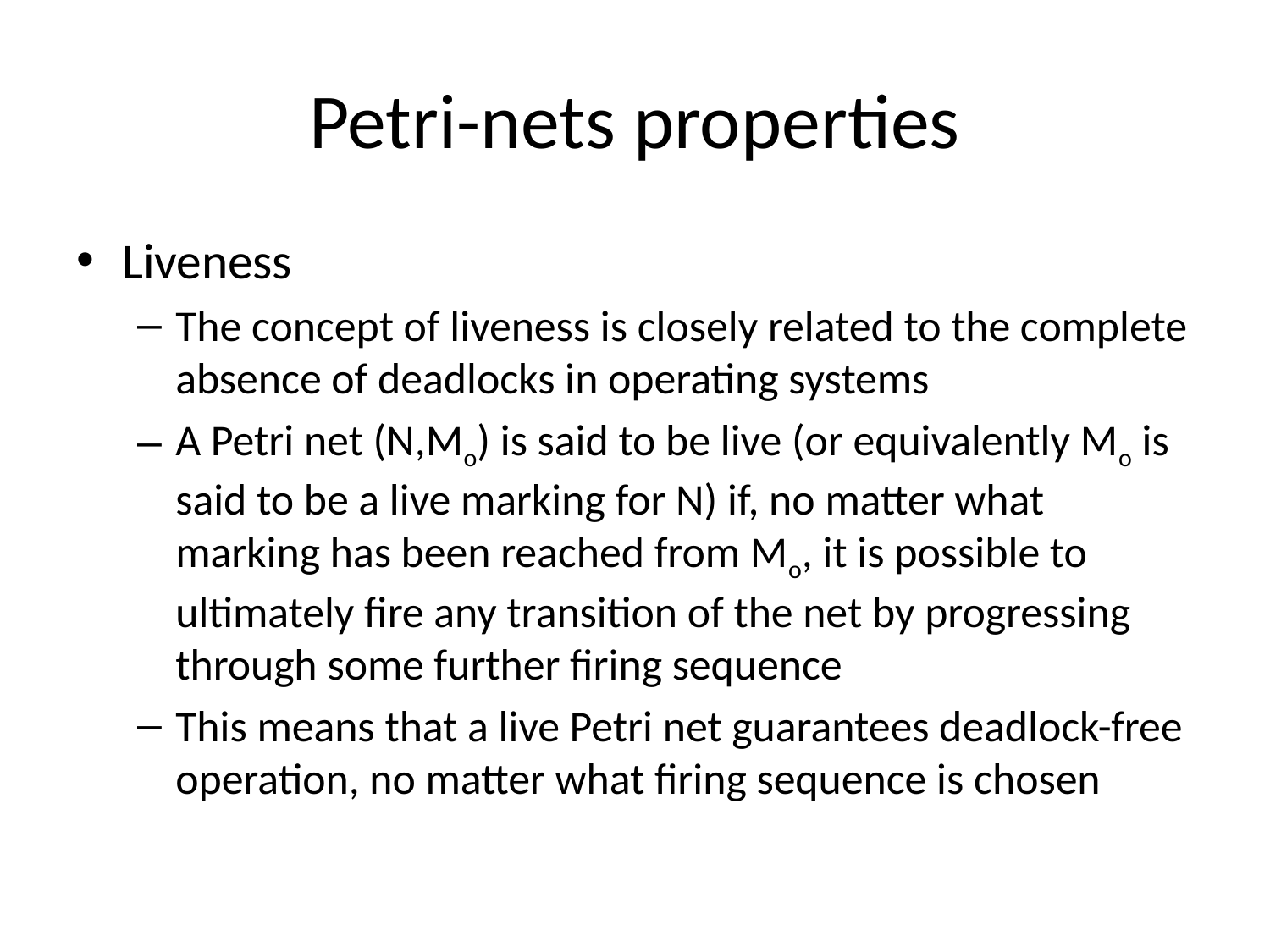

# Petri-nets properties
Liveness
The concept of liveness is closely related to the complete absence of deadlocks in operating systems
A Petri net (N,Mo) is said to be live (or equivalently Mo is said to be a live marking for N) if, no matter what marking has been reached from Mo, it is possible to ultimately fire any transition of the net by progressing through some further firing sequence
This means that a live Petri net guarantees deadlock-free operation, no matter what firing sequence is chosen